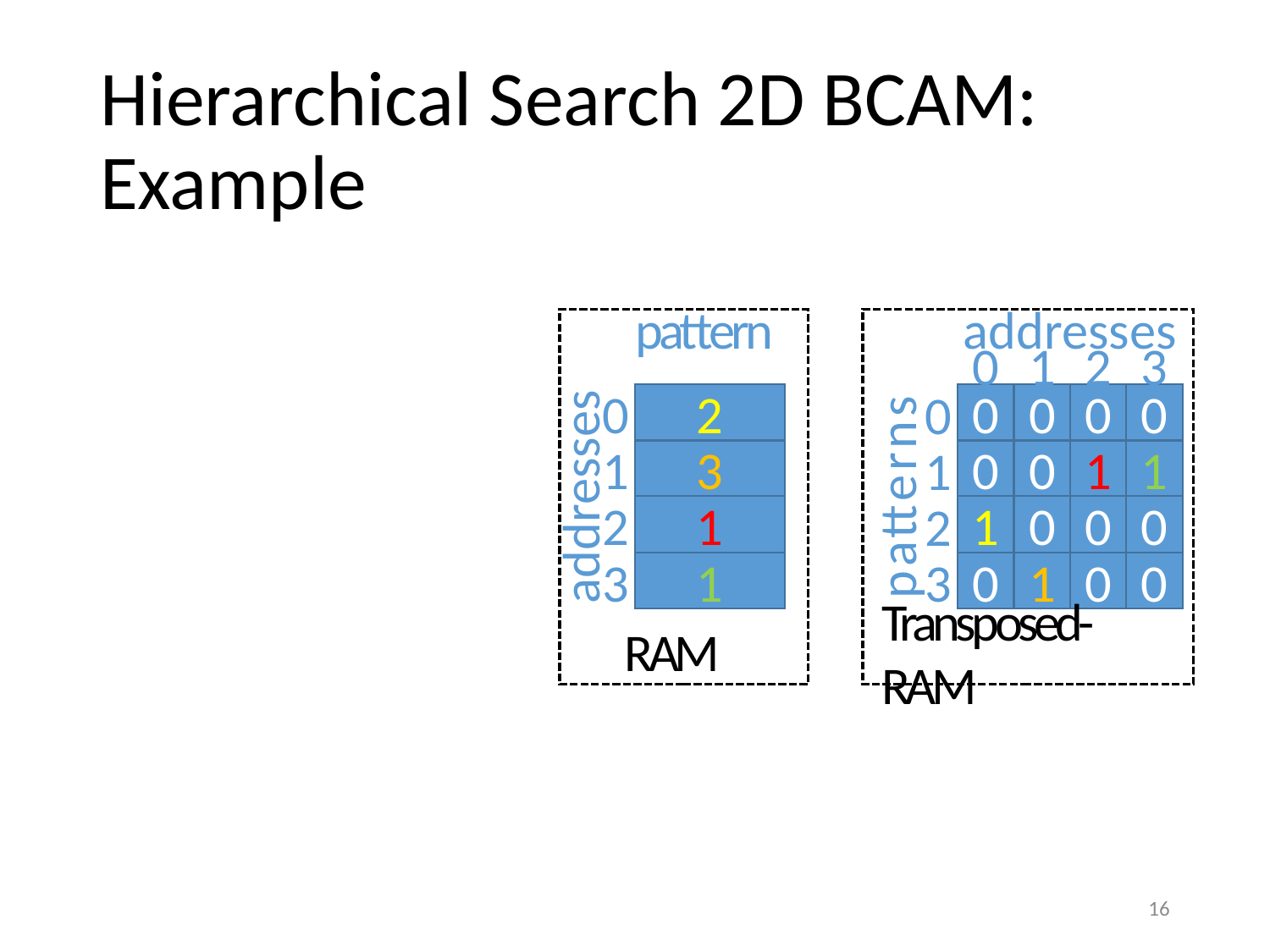

# Hierarchical Search 2D BCAM: Example

addresses
patterns
0
1
2
3
0
2
0
0
0
0
0
1
3
0
0
1
1
1
addresses
patterns
2
1
1
0
0
0
2
3
1
0
1
0
0
3
RAM
Transposed-RAM
16